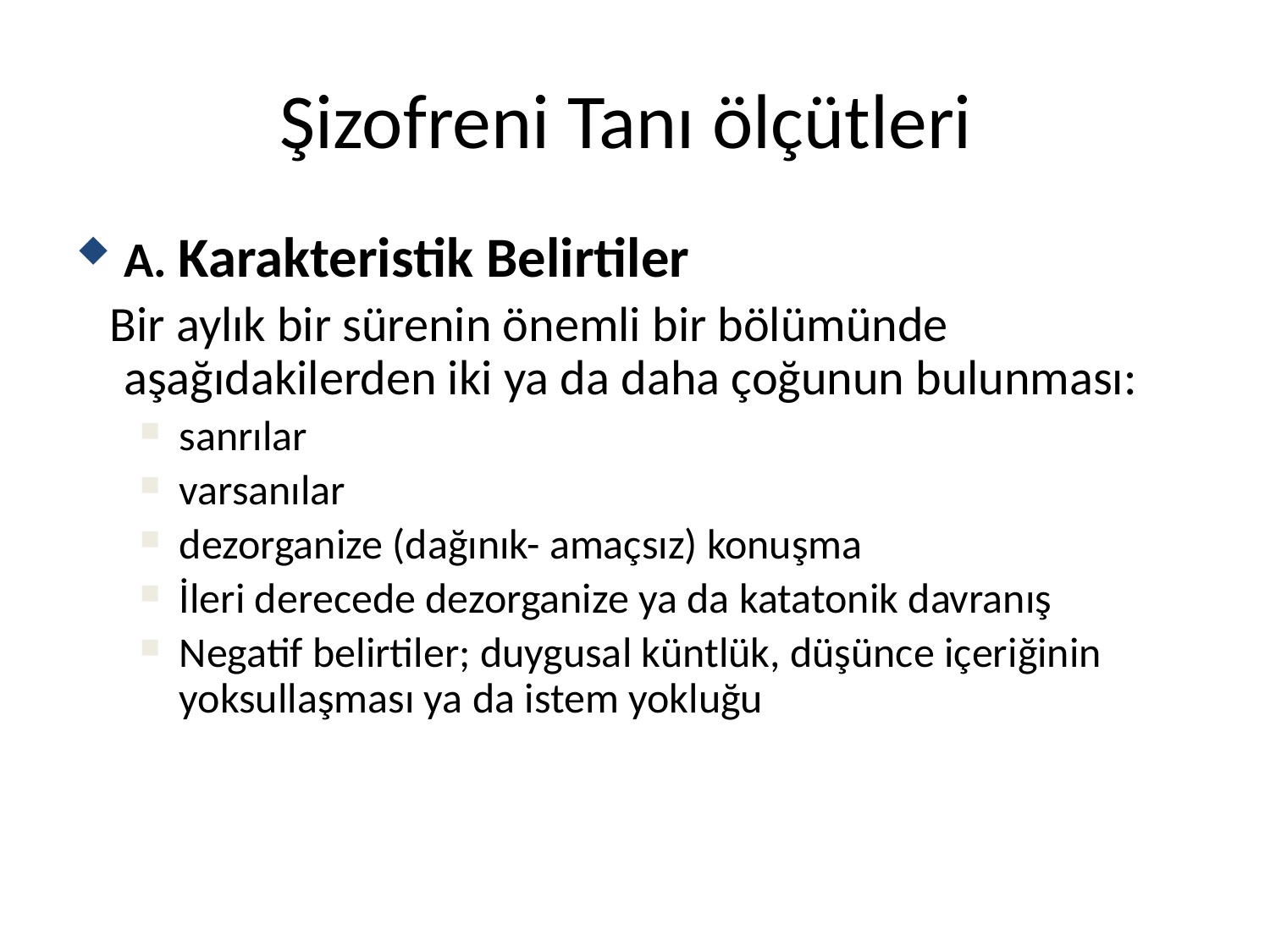

# Şizofreni Tanı ölçütleri
A. Karakteristik Belirtiler
   Bir aylık bir sürenin önemli bir bölümünde aşağıdakilerden iki ya da daha çoğunun bulunması:
sanrılar
varsanılar
dezorganize (dağınık- amaçsız) konuşma
İleri derecede dezorganize ya da katatonik davranış
Negatif belirtiler; duygusal küntlük, düşünce içeriğinin yoksullaşması ya da istem yokluğu